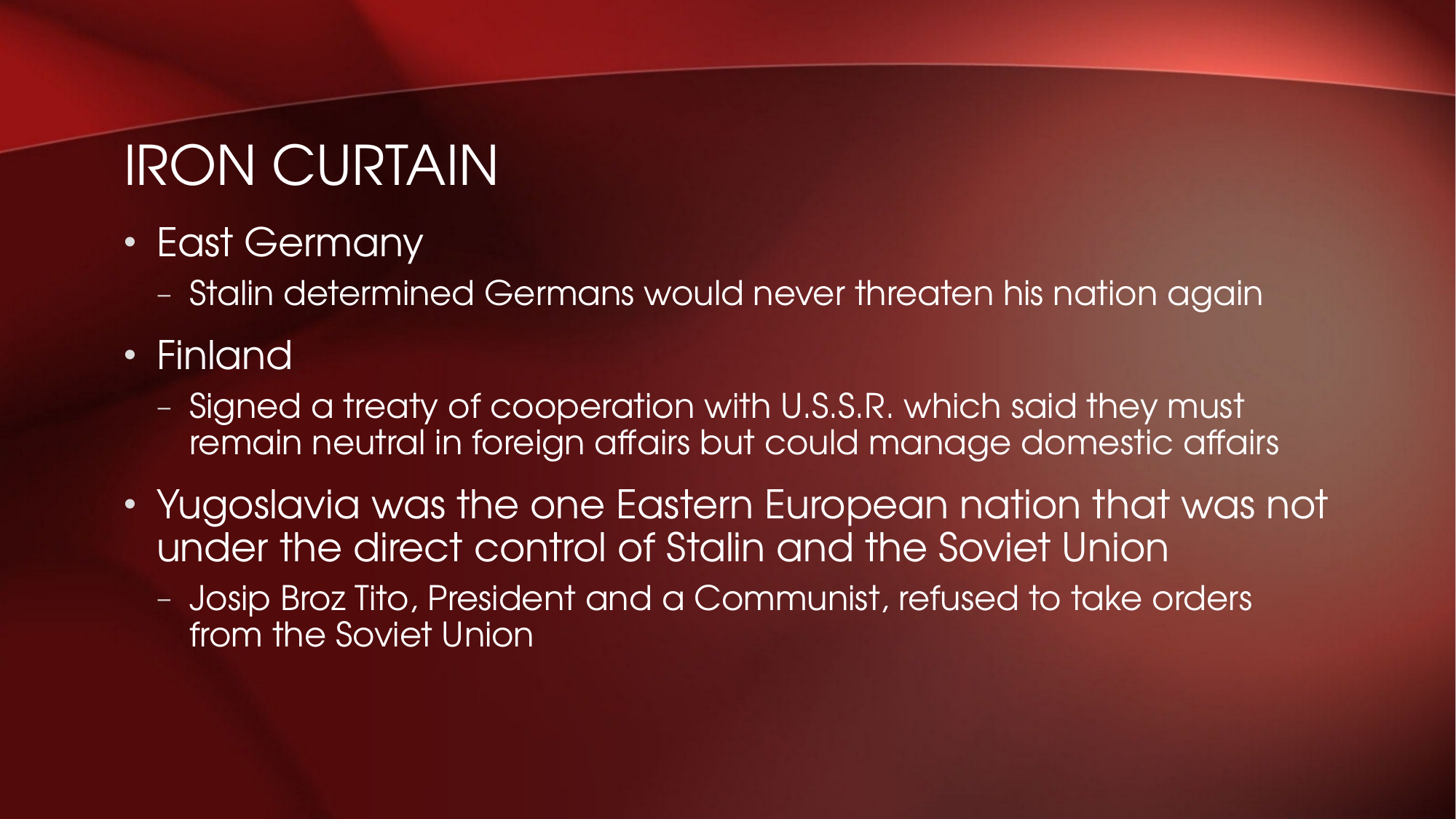

# Iron curtain
East Germany
Stalin determined Germans would never threaten his nation again
Finland
Signed a treaty of cooperation with U.S.S.R. which said they must remain neutral in foreign affairs but could manage domestic affairs
Yugoslavia was the one Eastern European nation that was not under the direct control of Stalin and the Soviet Union
Josip Broz Tito, President and a Communist, refused to take orders from the Soviet Union